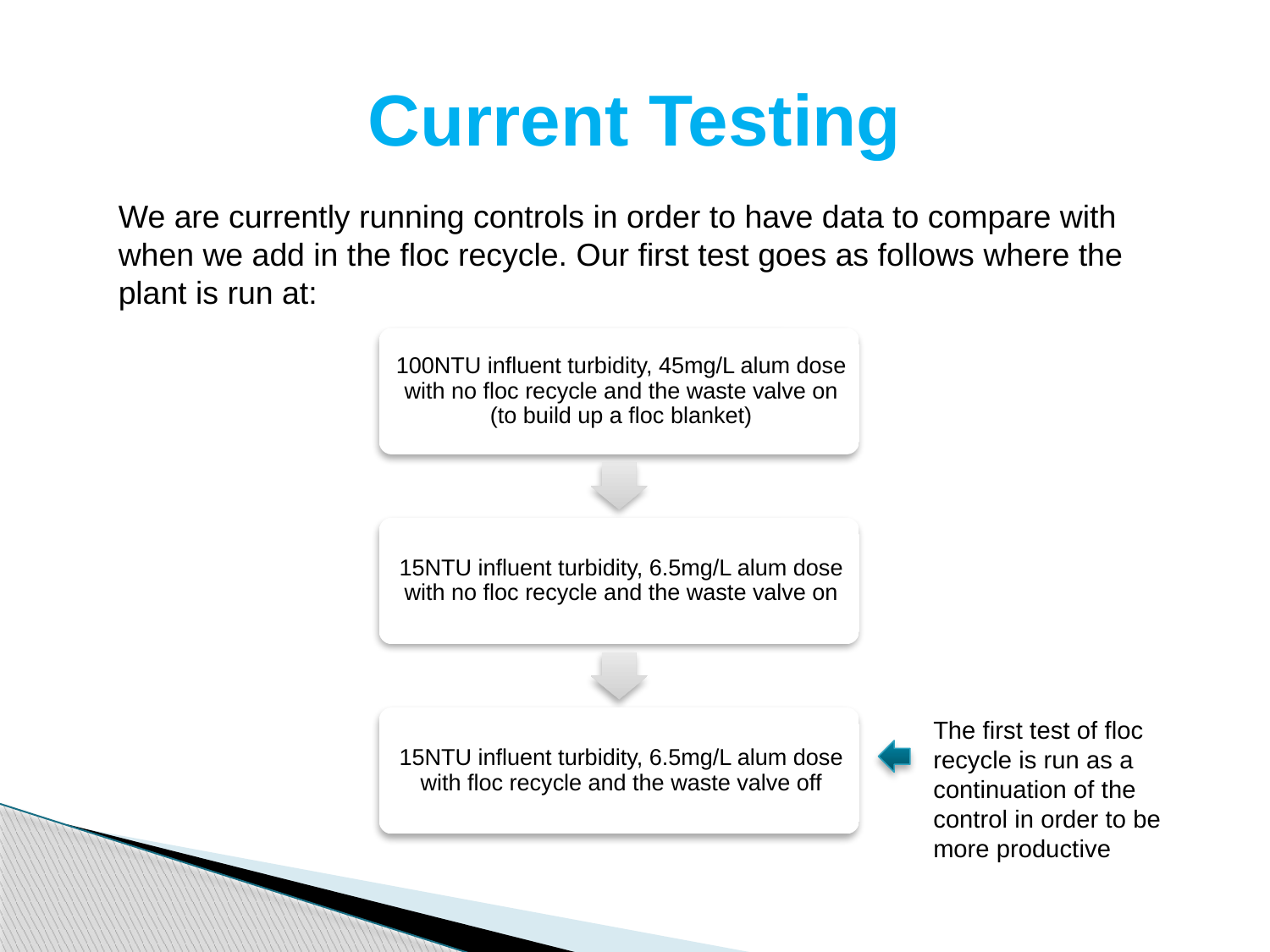

# Current Testing
We are currently running controls in order to have data to compare with when we add in the floc recycle. Our first test goes as follows where the plant is run at:
100NTU influent turbidity, 45mg/L alum dose with no floc recycle and the waste valve on (to build up a floc blanket)

15NTU influent turbidity, 6.5mg/L alum dose with no floc recycle and the waste valve on

15NTU influent turbidity, 6.5mg/L alum dose with floc recycle and the waste valve off
The first test of floc recycle is run as a continuation of the control in order to be more productive